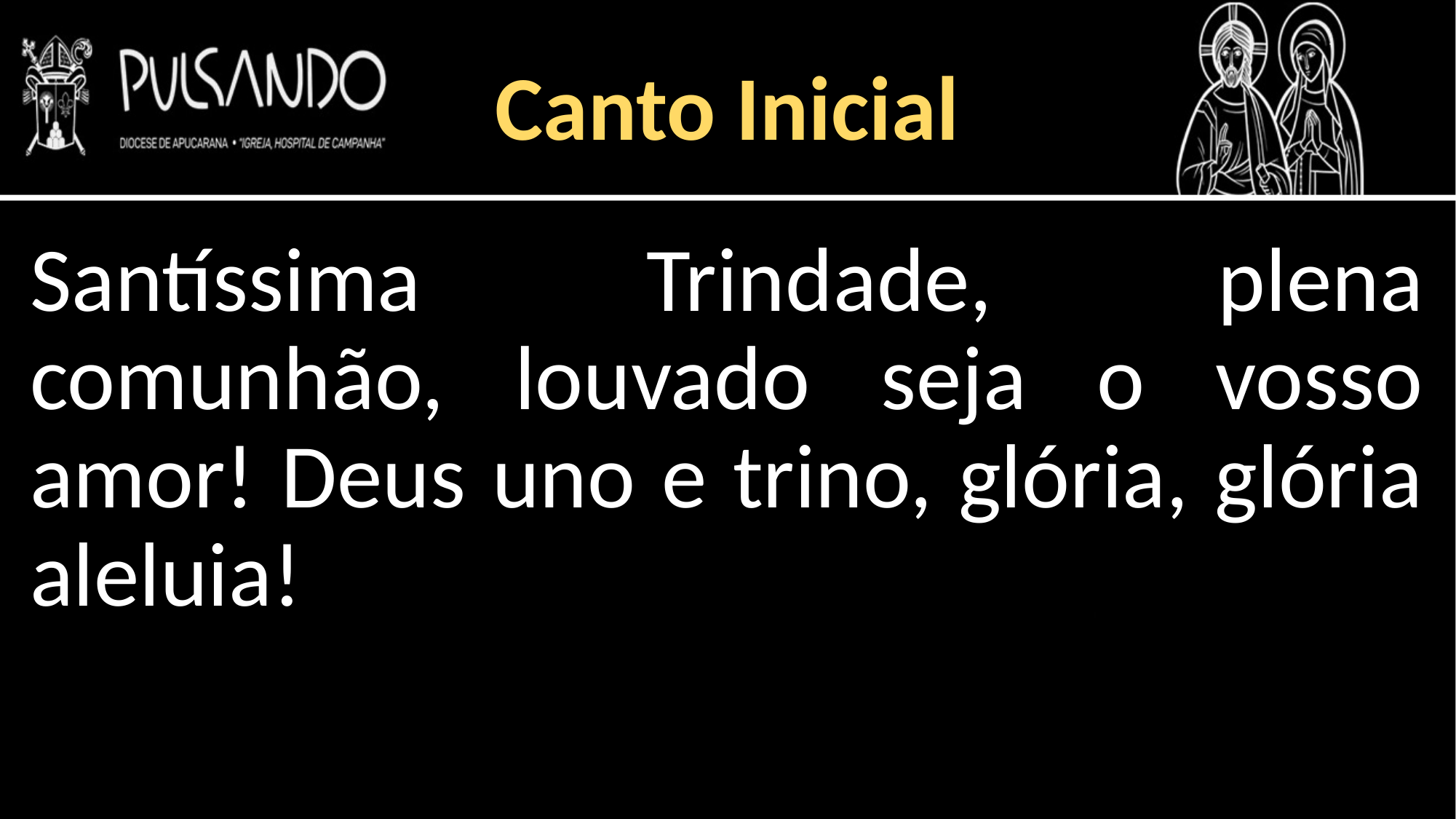

Canto Inicial
Santíssima Trindade, plena comunhão, louvado seja o vosso amor! Deus uno e trino, glória, glória aleluia!